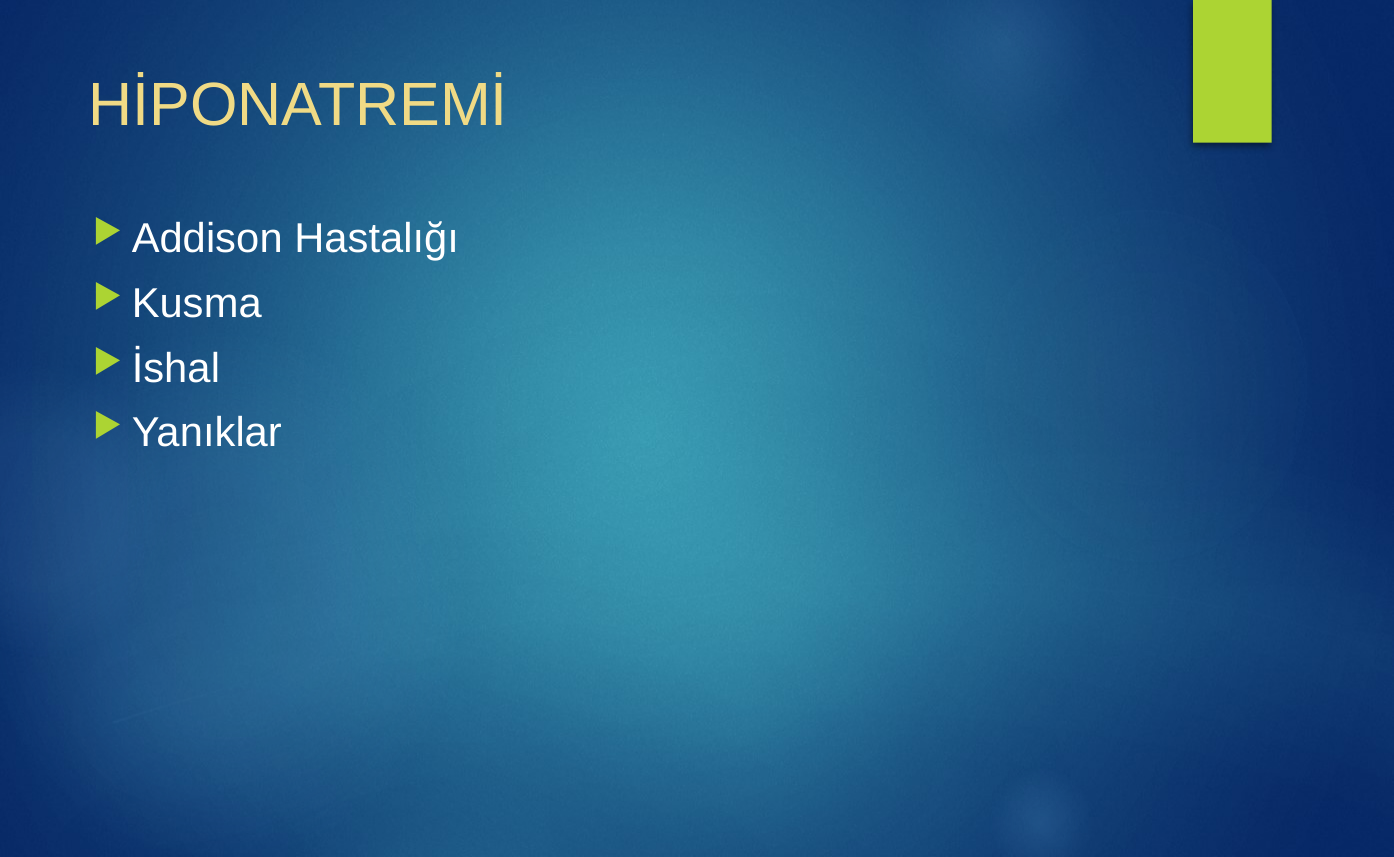

# HİPONATREMİ
Addison Hastalığı
Kusma
İshal
Yanıklar